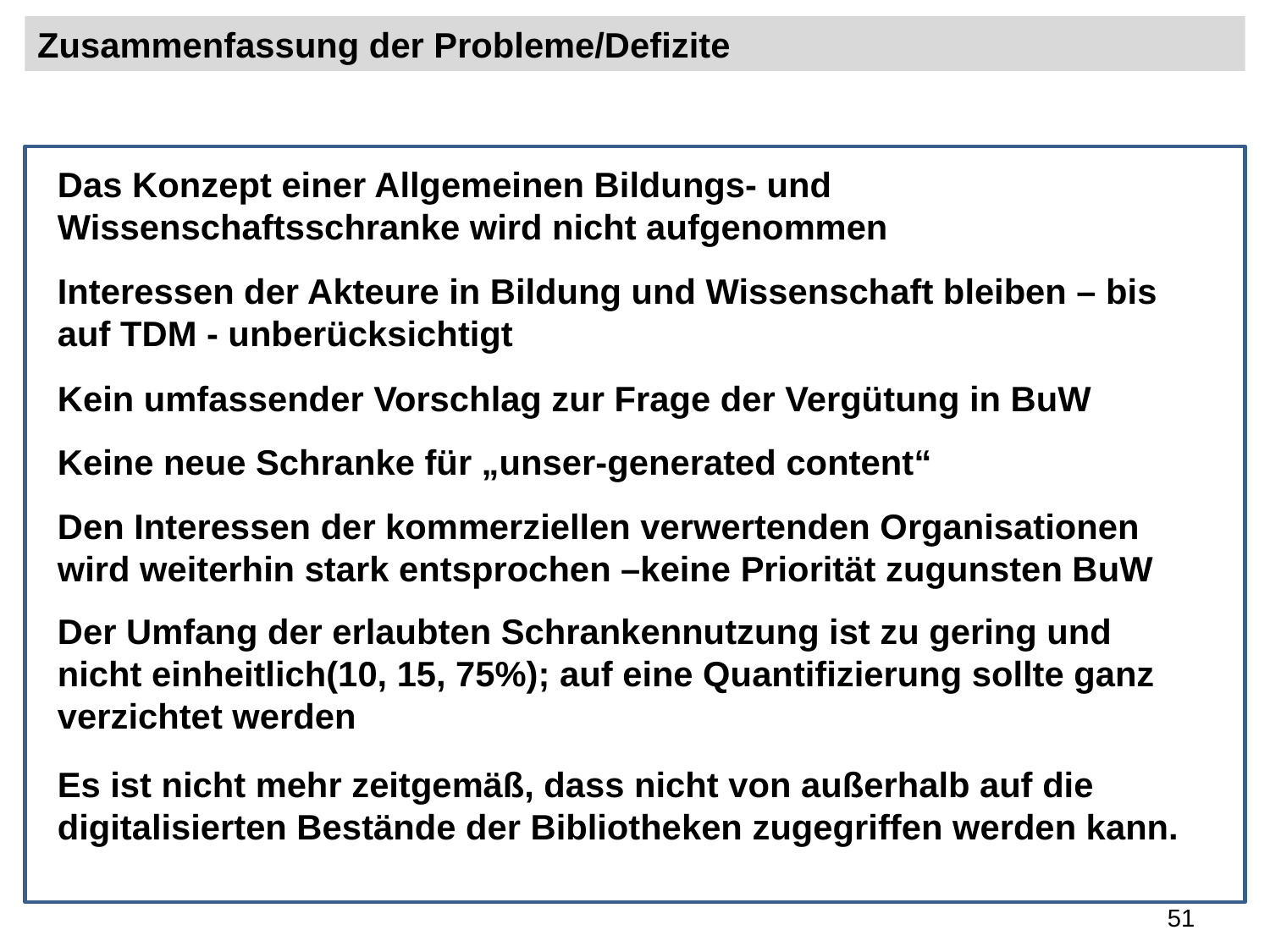

Zusammenfassung der Probleme/Defizite

Das Konzept einer Allgemeinen Bildungs- und Wissenschaftsschranke wird nicht aufgenommen
Interessen der Akteure in Bildung und Wissenschaft bleiben – bis auf TDM - unberücksichtigt

Kein umfassender Vorschlag zur Frage der Vergütung in BuW
Keine neue Schranke für „unser-generated content“
Den Interessen der kommerziellen verwertenden Organisationen wird weiterhin stark entsprochen –keine Priorität zugunsten BuW
Der Umfang der erlaubten Schrankennutzung ist zu gering und nicht einheitlich(10, 15, 75%); auf eine Quantifizierung sollte ganz verzichtet werden
Es ist nicht mehr zeitgemäß, dass nicht von außerhalb auf die digitalisierten Bestände der Bibliotheken zugegriffen werden kann.